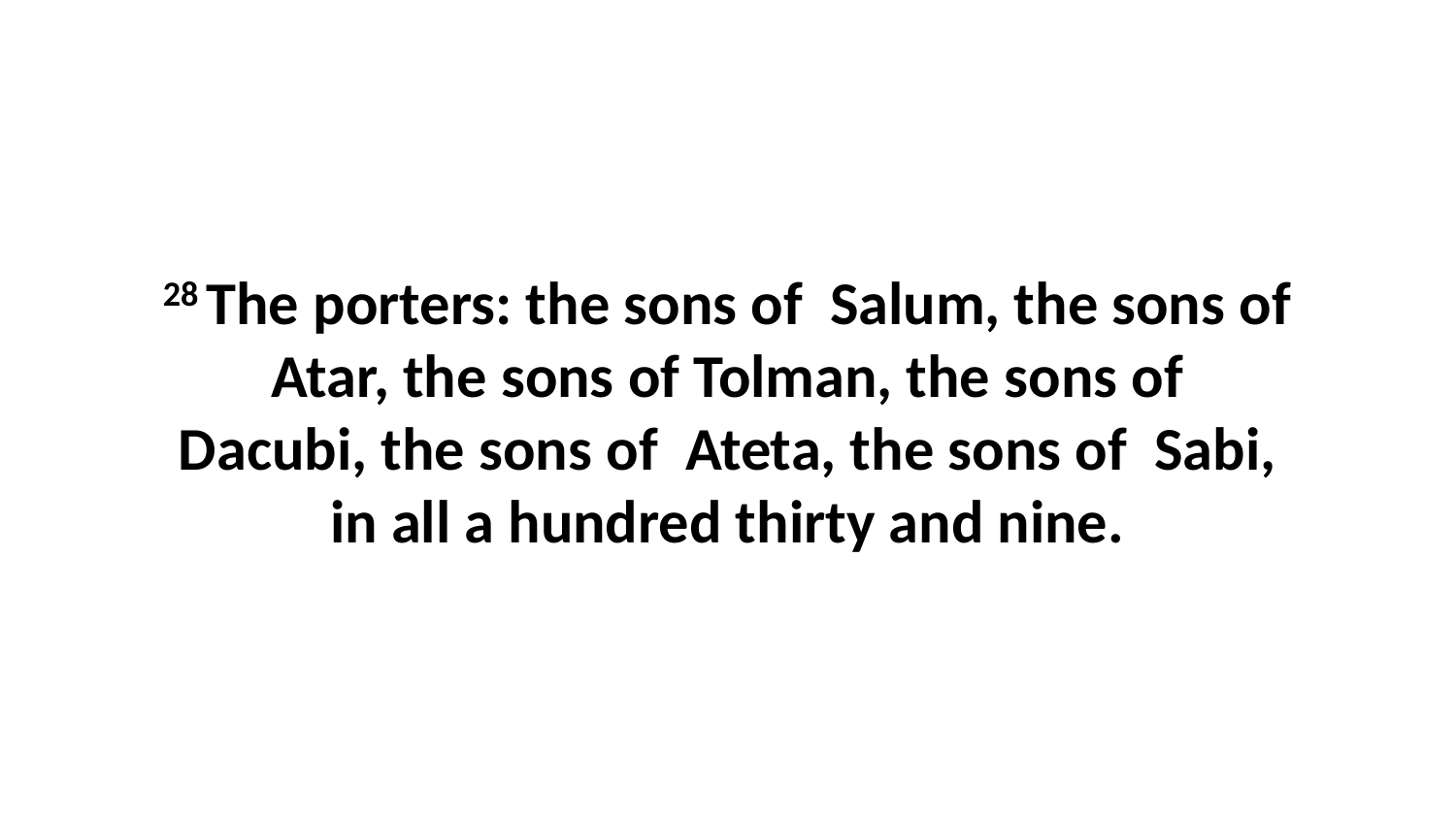

28 The porters: the sons of  Salum, the sons of  Atar, the sons of Tolman, the sons of  Dacubi, the sons of  Ateta, the sons of  Sabi, in all a hundred thirty and nine.